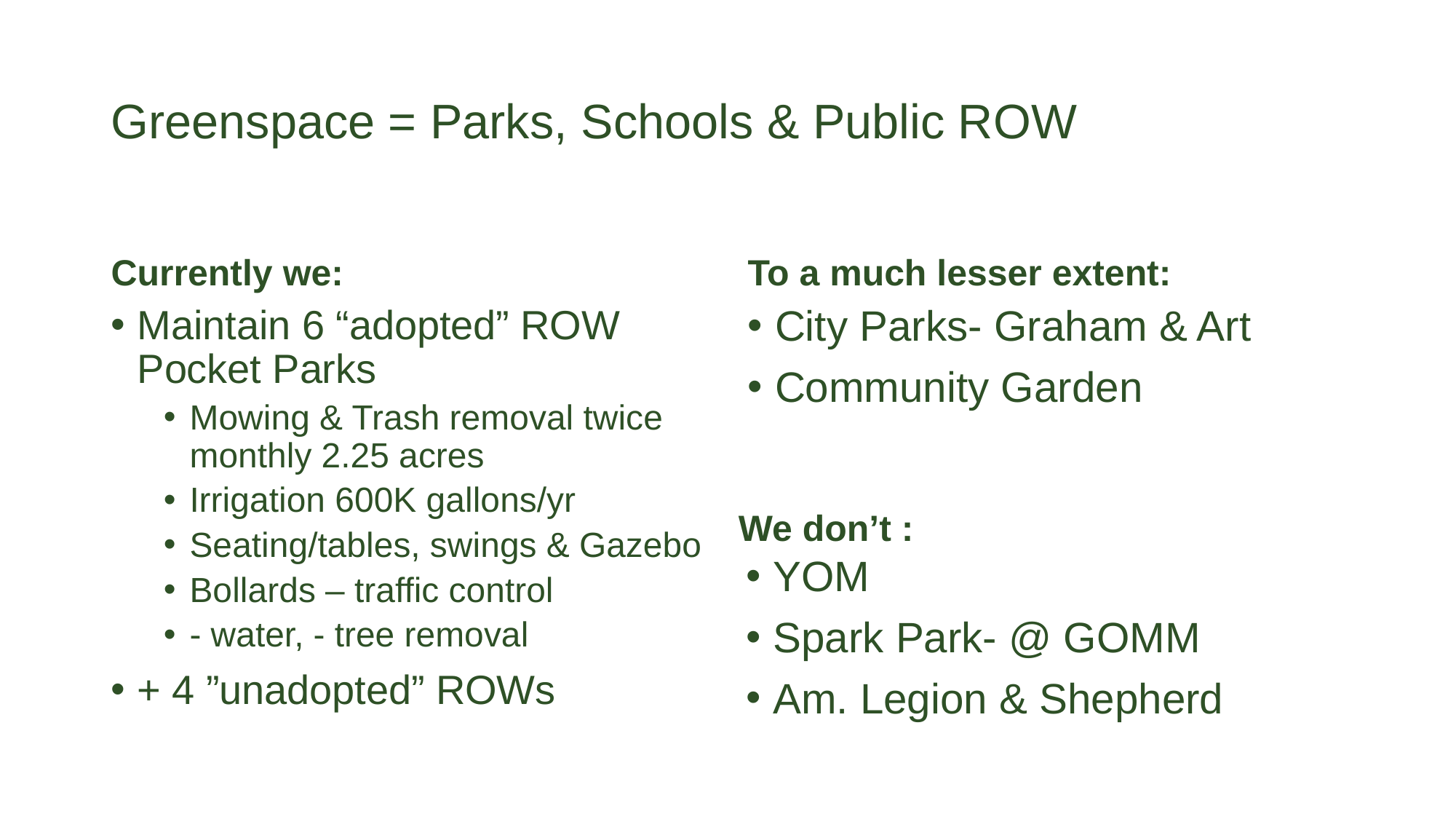

# Greenspace = Parks, Schools & Public ROW
Currently we:
To a much lesser extent:
Maintain 6 “adopted” ROW  Pocket Parks
Mowing & Trash removal twice monthly 2.25 acres
Irrigation 600K gallons/yr
Seating/tables, swings & Gazebo
Bollards – traffic control
- water, - tree removal
+ 4 ”unadopted” ROWs

City Parks- Graham & Art
Community Garden
We don’t :
YOM
Spark Park- @ GOMM
Am. Legion & Shepherd